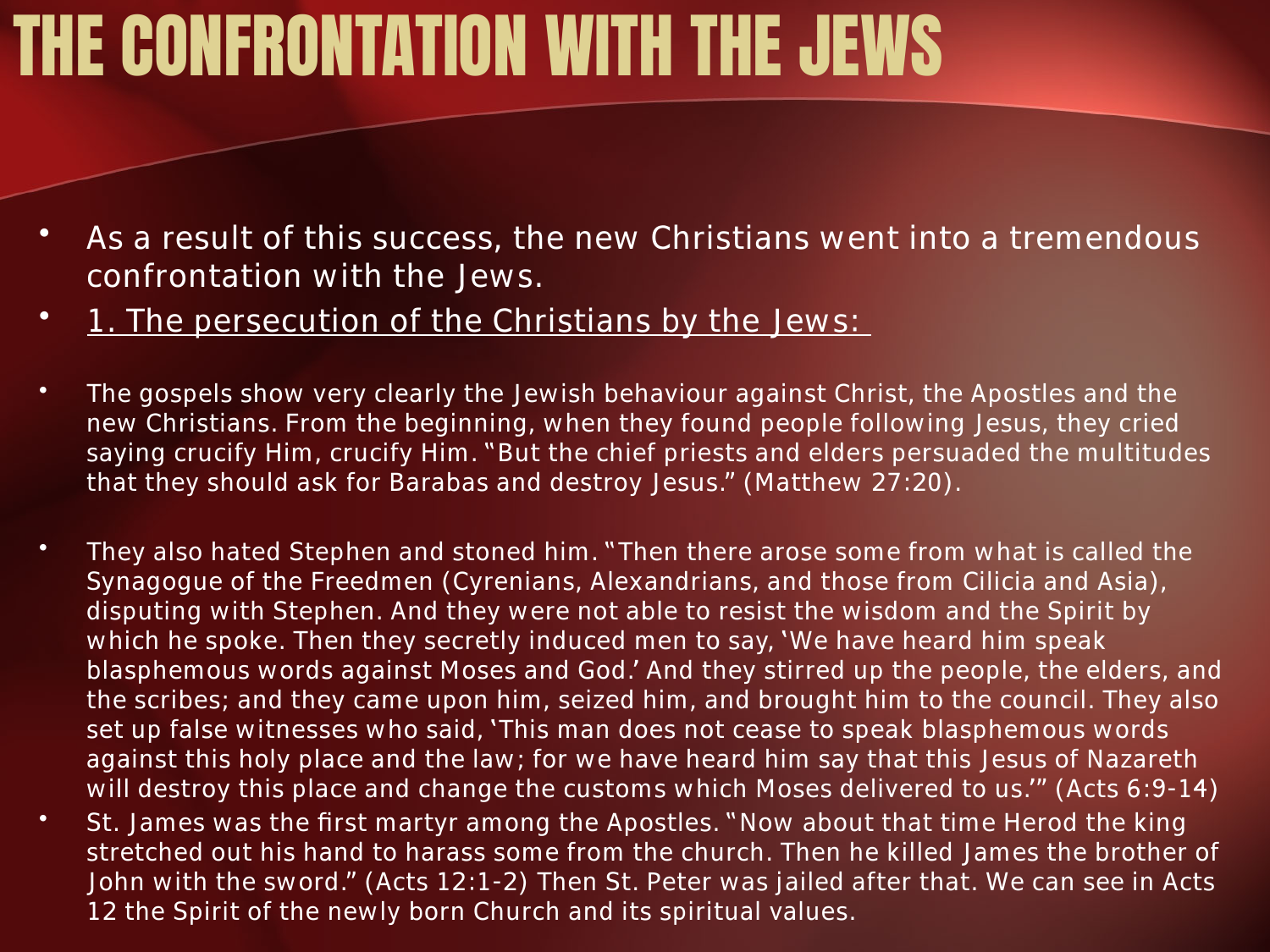

# THE CONFRONTATION WITH THE JEWS
As a result of this success, the new Christians went into a tremendous confrontation with the Jews.
1. The persecution of the Christians by the Jews:

The gospels show very clearly the Jewish behaviour against Christ, the Apostles and the new Christians. From the beginning, when they found people following Jesus, they cried saying crucify Him, crucify Him. “But the chief priests and elders persuaded the multitudes that they should ask for Barabas and destroy Jesus.” (Matthew 27:20).

They also hated Stephen and stoned him. “Then there arose some from what is called the Synagogue of the Freedmen (Cyrenians, Alexandrians, and those from Cilicia and Asia), disputing with Stephen. And they were not able to resist the wisdom and the Spirit by which he spoke. Then they secretly induced men to say, ‘We have heard him speak blasphemous words against Moses and God.’ And they stirred up the people, the elders, and the scribes; and they came upon him, seized him, and brought him to the council. They also set up false witnesses who said, ‘This man does not cease to speak blasphemous words against this holy place and the law; for we have heard him say that this Jesus of Nazareth will destroy this place and change the customs which Moses delivered to us.’” (Acts 6:9-14)
St. James was the first martyr among the Apostles. “Now about that time Herod the king stretched out his hand to harass some from the church. Then he killed James the brother of John with the sword.” (Acts 12:1-2) Then St. Peter was jailed after that. We can see in Acts 12 the Spirit of the newly born Church and its spiritual values.